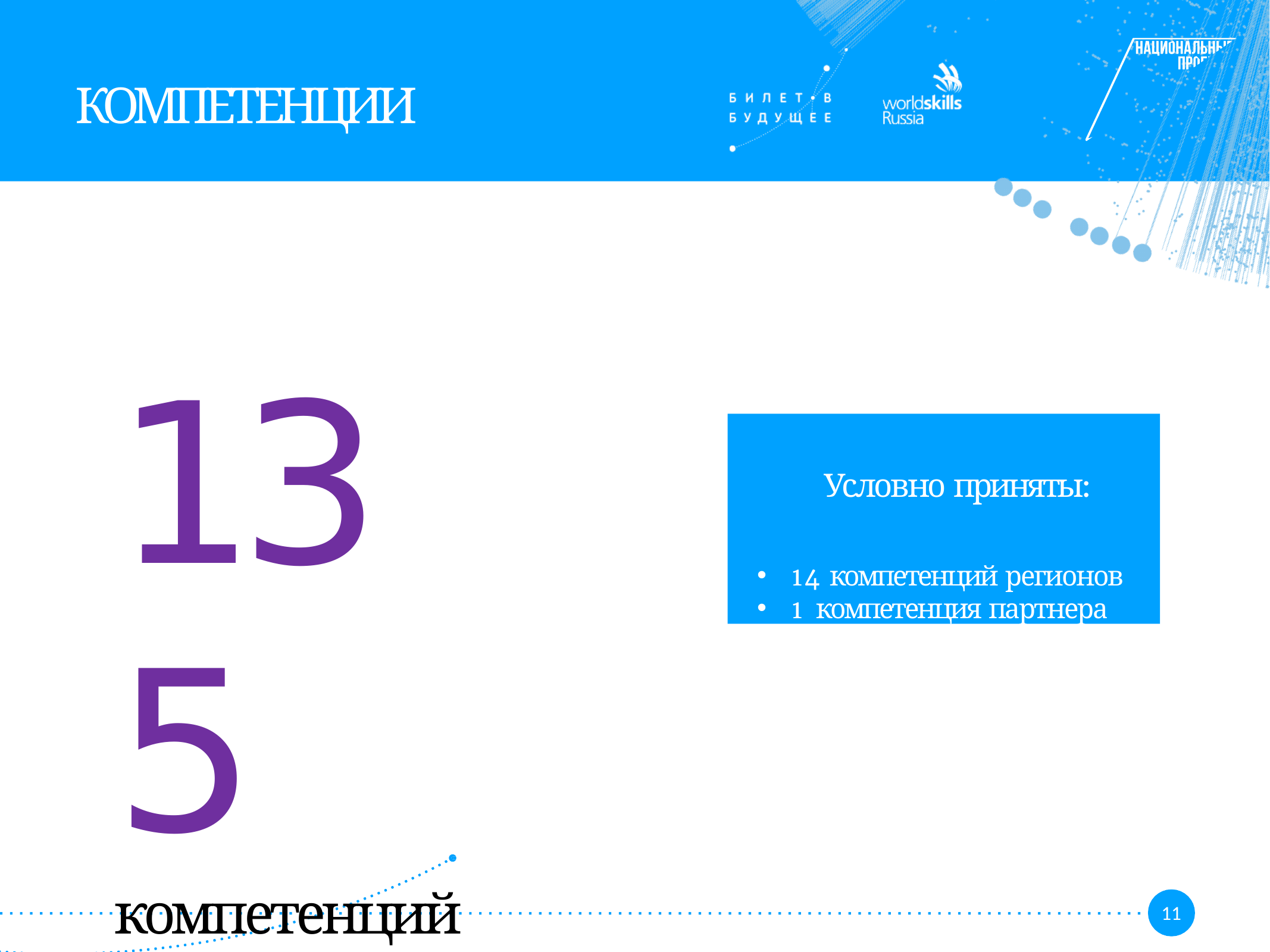

КОМПЕТЕНЦИИ
135
компетенций

Условно приняты:

14 компетенций регионов
1 компетенция партнера

11